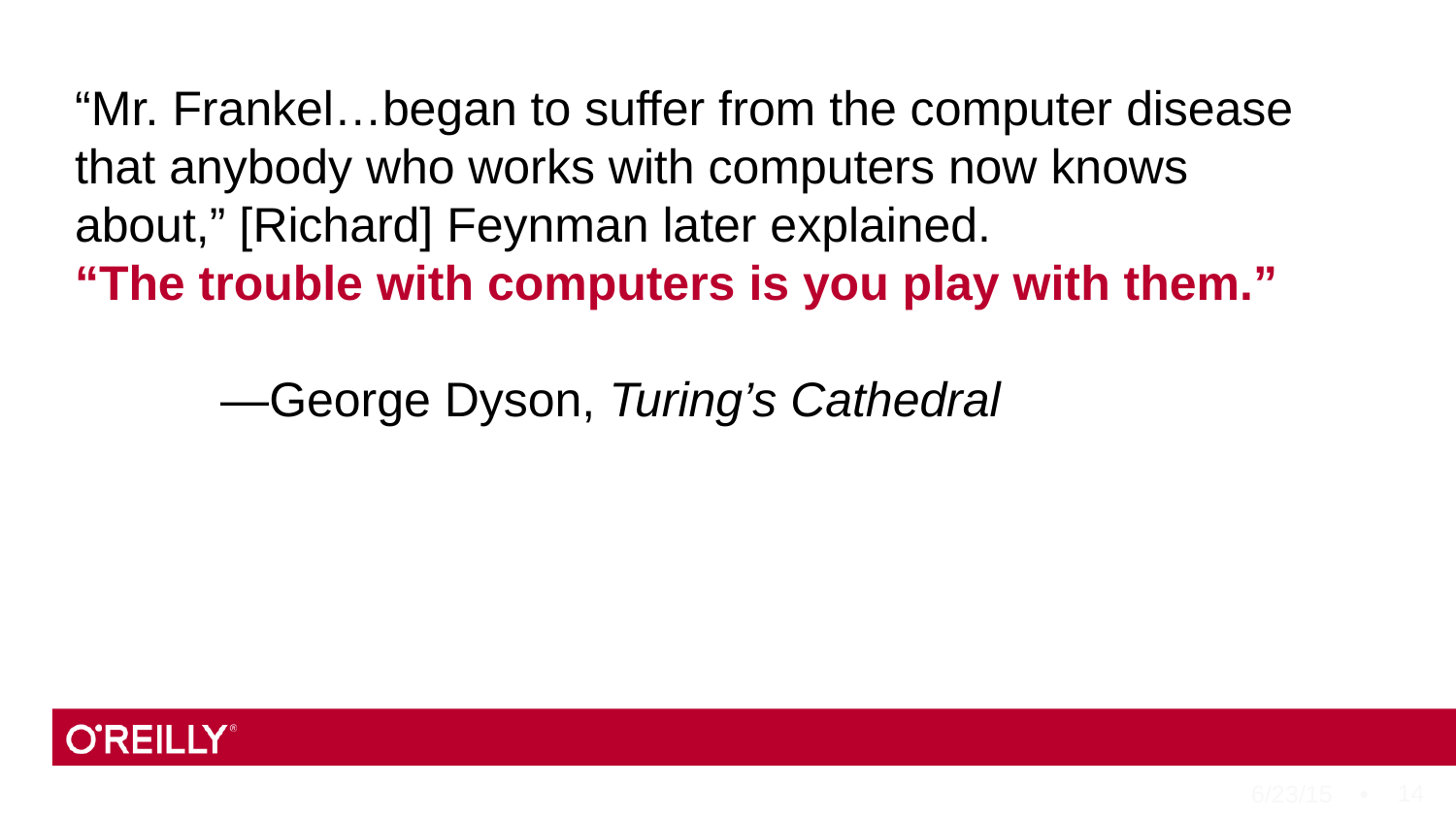

“Mr. Frankel…began to suffer from the computer disease that anybody who works with computers now knows about,” [Richard] Feynman later explained.
“The trouble with computers is you play with them.”

	—George Dyson, Turing’s Cathedral
14
6/23/15    •